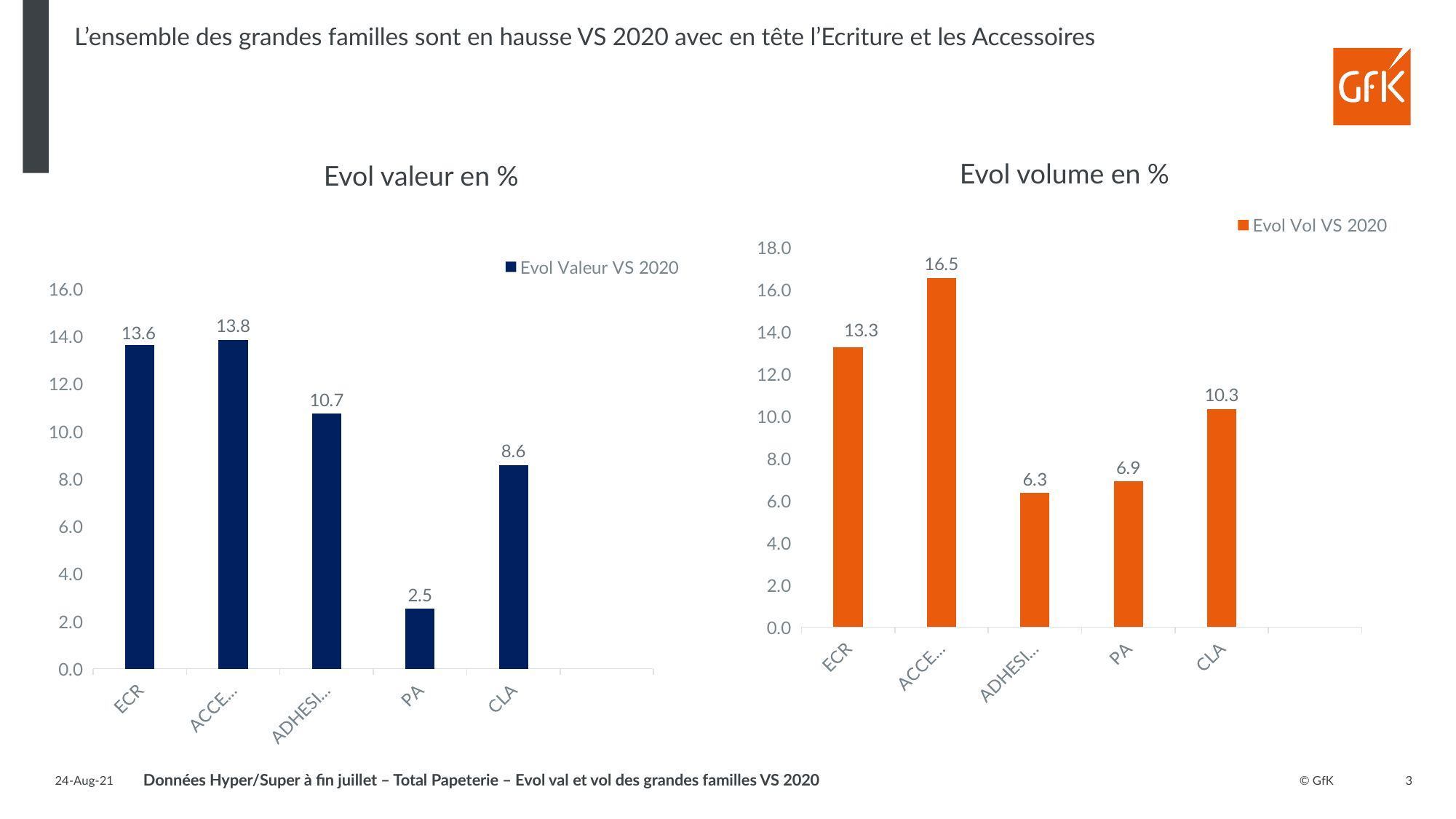

L’ensemble des grandes familles sont en hausse VS 2020 avec en tête l’Ecriture et les Accessoires
Evol volume en %
Evol valeur en %

### Chart

| Category | Evol Vol VS 2020 |
|---|---|
| ECRITURE | 13.251296424 |
| ACCESSOIRES | 16.537285181 |
| ADHESIFS ET COLLES | 6.346375301 |
| PAPIER | 6.893726337 |
| CLASSEMENT | 10.332599871 |

### Chart

| Category | Evol Valeur VS 2020 |
|---|---|
| ECRITURE | 13.615627604 |
| ACCESSOIRES | 13.83945005 |
| ADHESIFS ET COLLES | 10.731970339 |
| PAPIER | 2.524765999 |
| CLASSEMENT | 8.574219713 |
24-Aug-21
3
Données Hyper/Super à fin juillet – Total Papeterie – Evol val et vol des grandes familles VS 2020